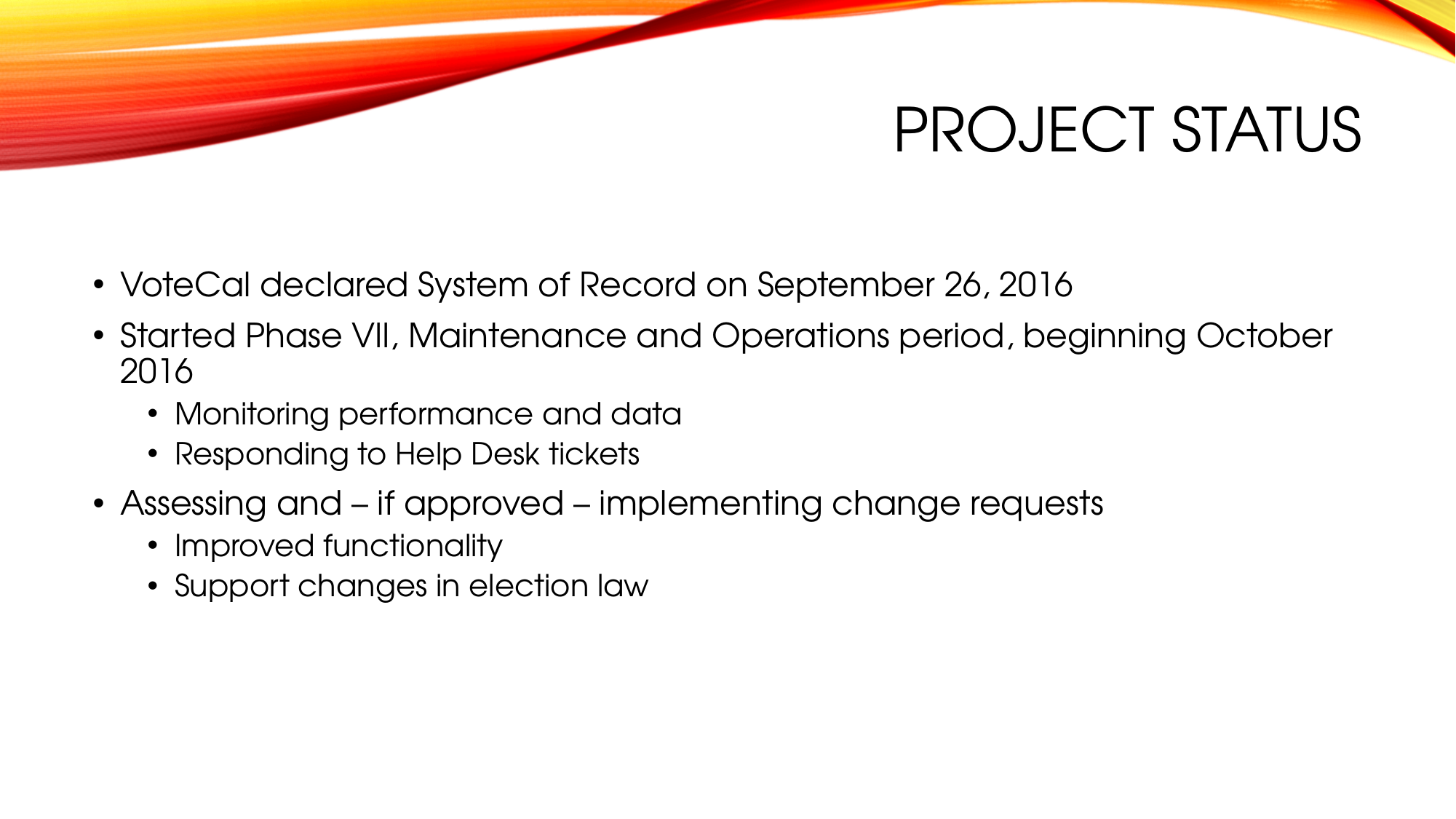

# Project status
VoteCal declared System of Record on September 26, 2016
Started Phase VII, Maintenance and Operations period, beginning October 2016
Monitoring performance and data
Responding to Help Desk tickets
Assessing and – if approved – implementing change requests
Improved functionality
Support changes in election law